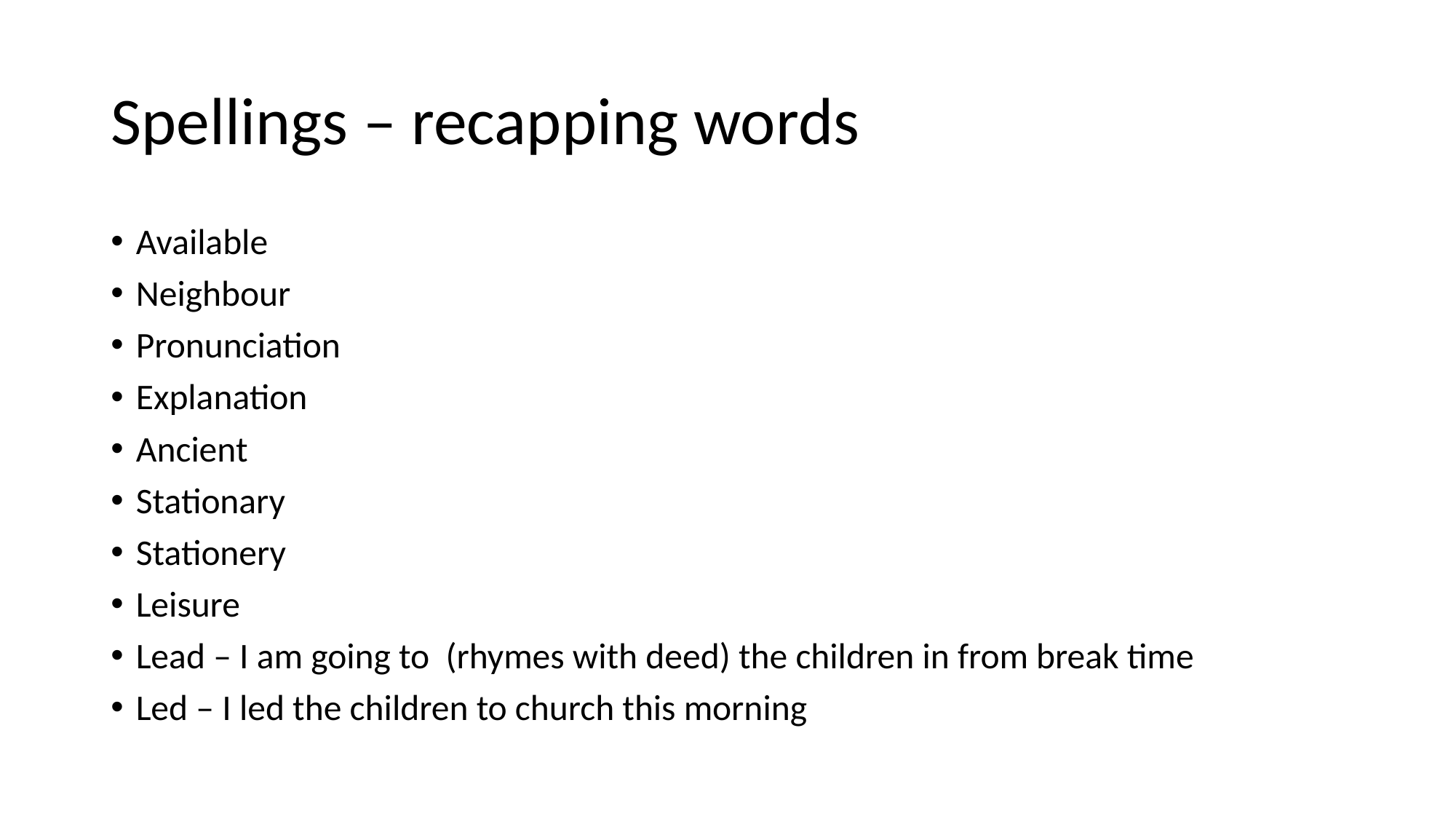

# Spellings – recapping words
Available
Neighbour
Pronunciation
Explanation
Ancient
Stationary
Stationery
Leisure
Lead – I am going to  (rhymes with deed) the children in from break time
Led – I led the children to church this morning